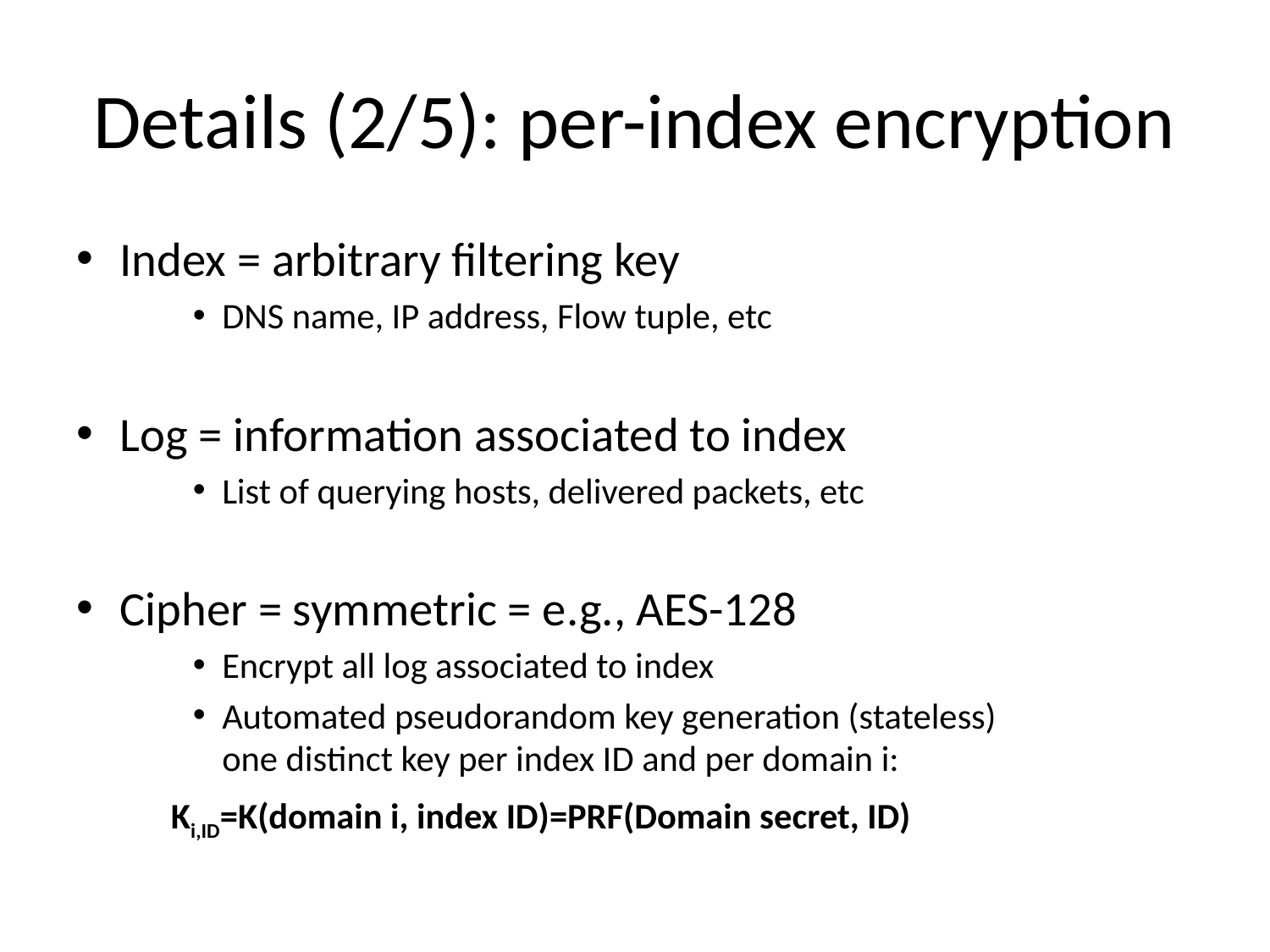

# Details (2/5): per-index encryption
Index = arbitrary filtering key
DNS name, IP address, Flow tuple, etc

Log = information associated to index
List of querying hosts, delivered packets, etc

Cipher = symmetric = e.g., AES-128
Encrypt all log associated to index
Automated pseudorandom key generation (stateless)
one distinct key per index ID and per domain i:
			Ki,ID=K(domain i, index ID)=PRF(Domain secret, ID)